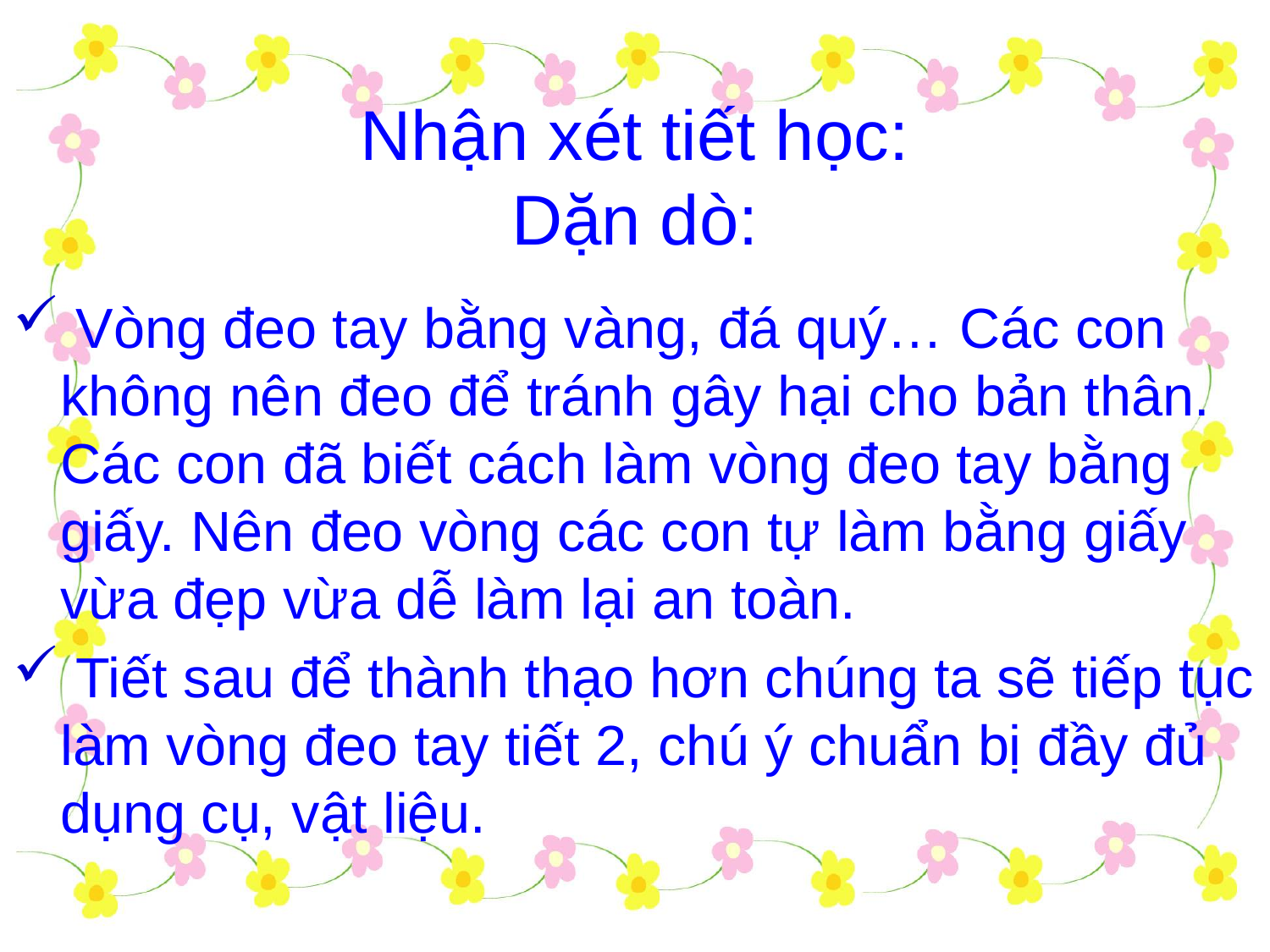

# Nhận xét tiết học: Dặn dò:
 Vòng đeo tay bằng vàng, đá quý… Các con không nên đeo để tránh gây hại cho bản thân. Các con đã biết cách làm vòng đeo tay bằng giấy. Nên đeo vòng các con tự làm bằng giấy vừa đẹp vừa dễ làm lại an toàn.
 Tiết sau để thành thạo hơn chúng ta sẽ tiếp tục làm vòng đeo tay tiết 2, chú ý chuẩn bị đầy đủ dụng cụ, vật liệu.